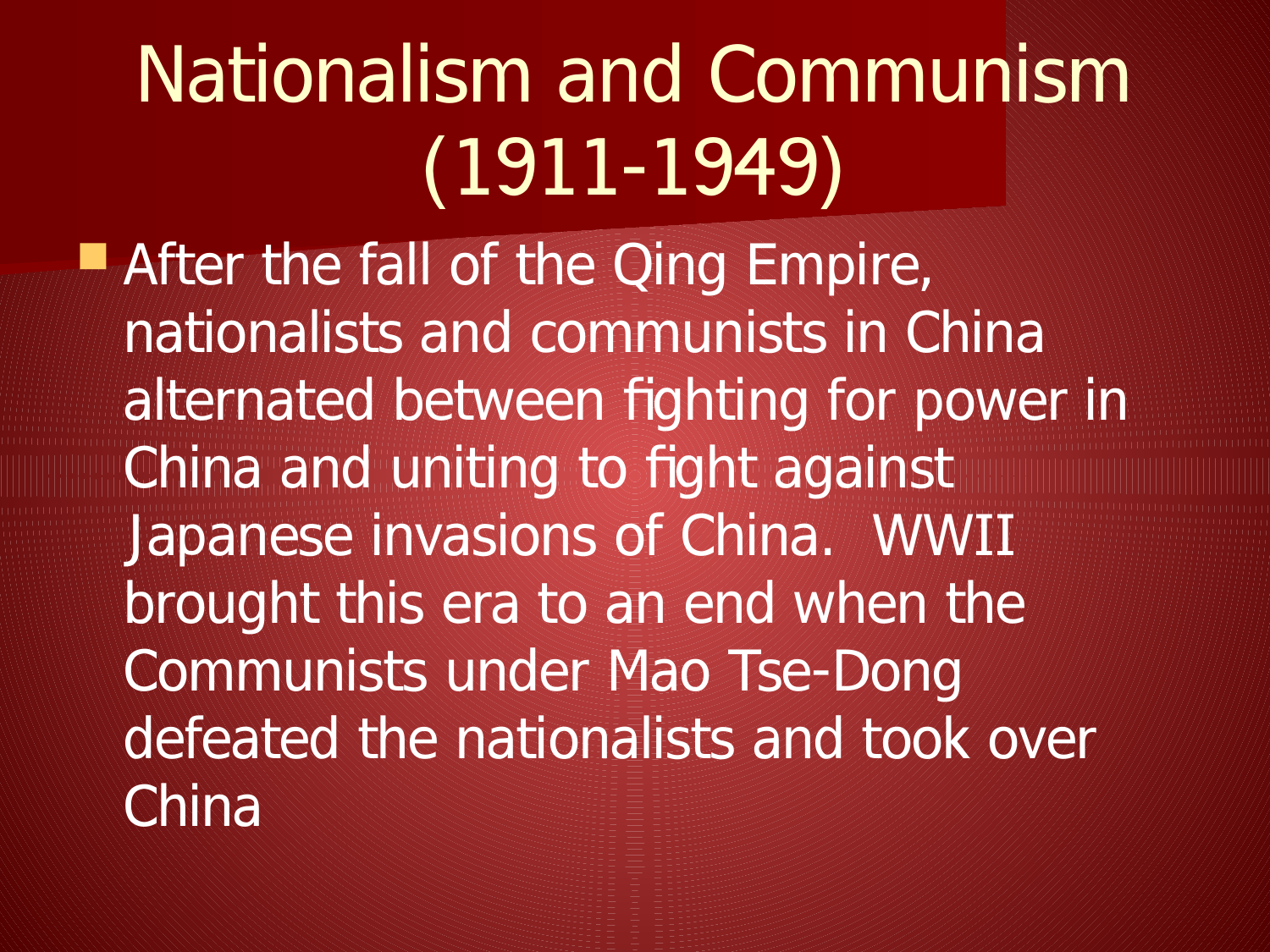

# Nationalism and Communism (1911-1949)
After the fall of the Qing Empire, nationalists and communists in China alternated between fighting for power in China and uniting to fight against Japanese invasions of China.  WWII brought this era to an end when the Communists under Mao Tse-Dong defeated the nationalists and took over China